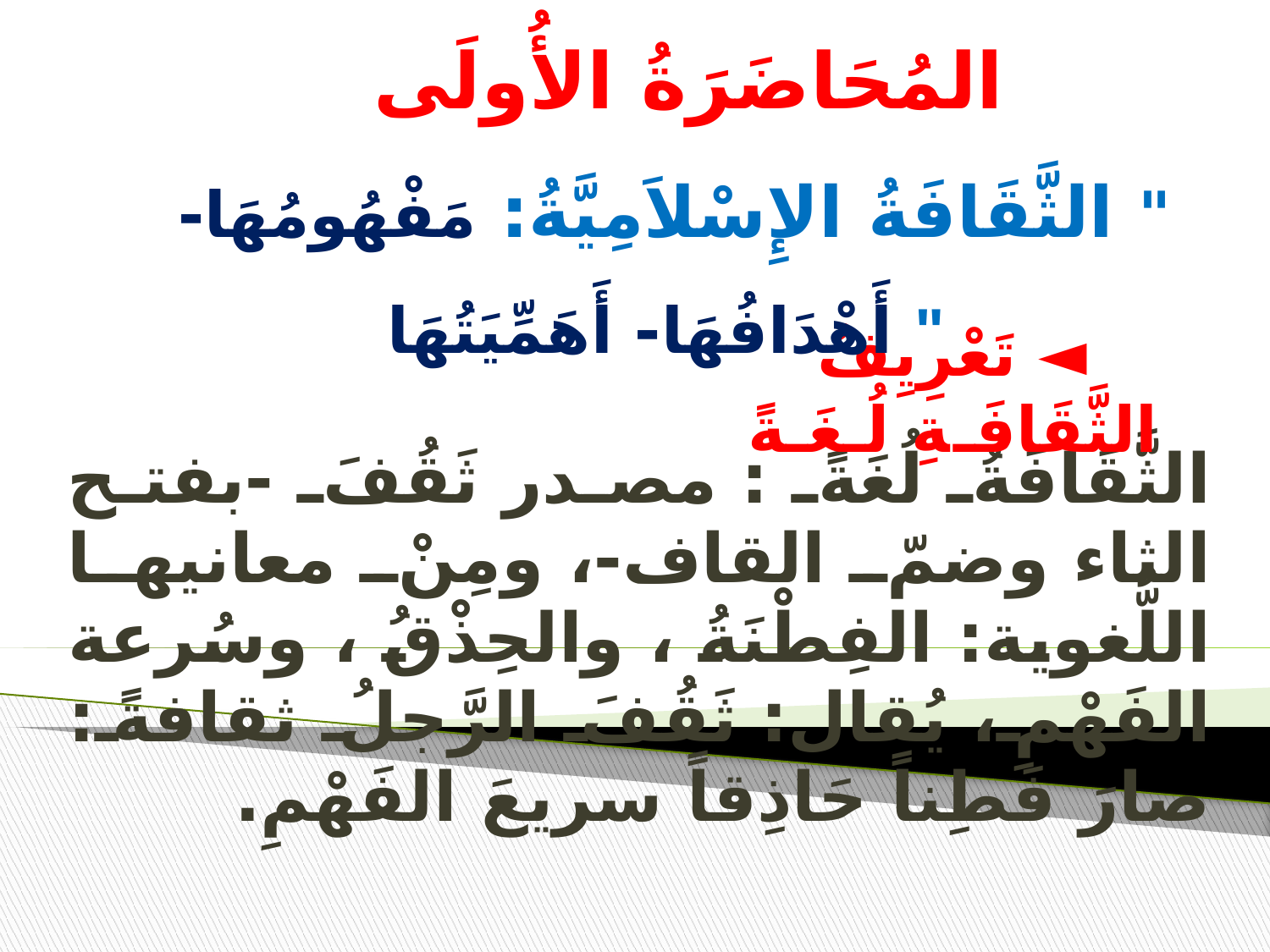

المُحَاضَرَةُ الأُولَى
" الثَّقَافَةُ الإِسْلاَمِيَّةُ: مَفْهُومُهَا- أَهْدَافُهَا- أَهَمِّيَتُهَا "
◄ تَعْرِيِفُ الثَّقَافَـةِ لُـغَـةً
الثَّقَافَةُ لُغَةً : مصدر ثَقُفَ -بفتح الثاء وضمّ القاف-، ومِنْ معانيها اللُّغوية: الفِطْنَةُ ، والحِذْقُ ، وسُرعة الفَهْمِ، يُقال: ثَقُفَ الرَّجلُ ثقافةً: صارَ فَطِناً حَاذِقاً سريعَ الفَهْمِ.